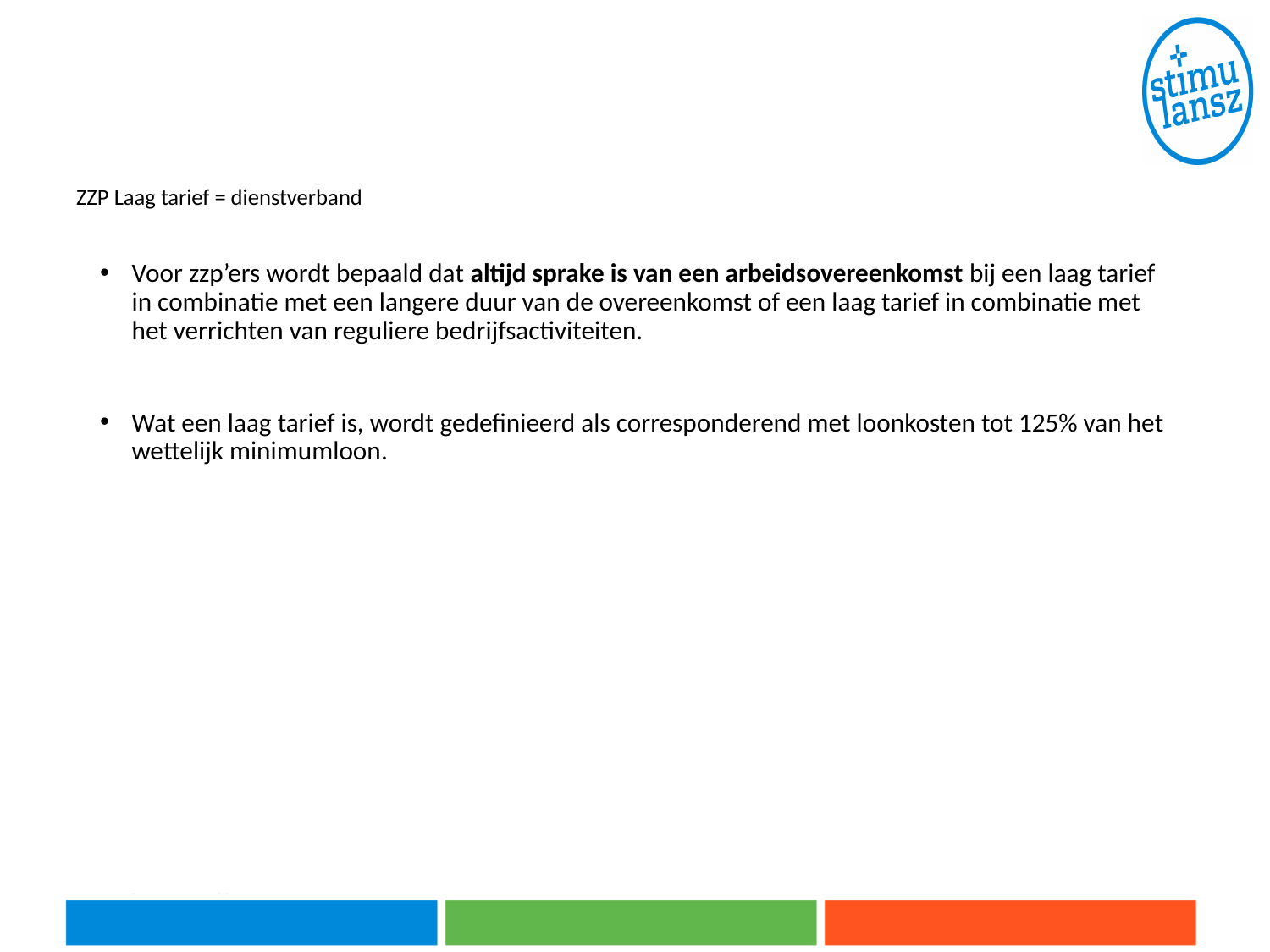

# ZZP Laag tarief = dienstverband
Voor zzp’ers wordt bepaald dat altijd sprake is van een arbeidsovereenkomst bij een laag tarief in combinatie met een langere duur van de overeenkomst of een laag tarief in combinatie met het verrichten van reguliere bedrijfsactiviteiten.

Wat een laag tarief is, wordt gedefinieerd als corresponderend met loonkosten tot 125% van het wettelijk minimumloon.